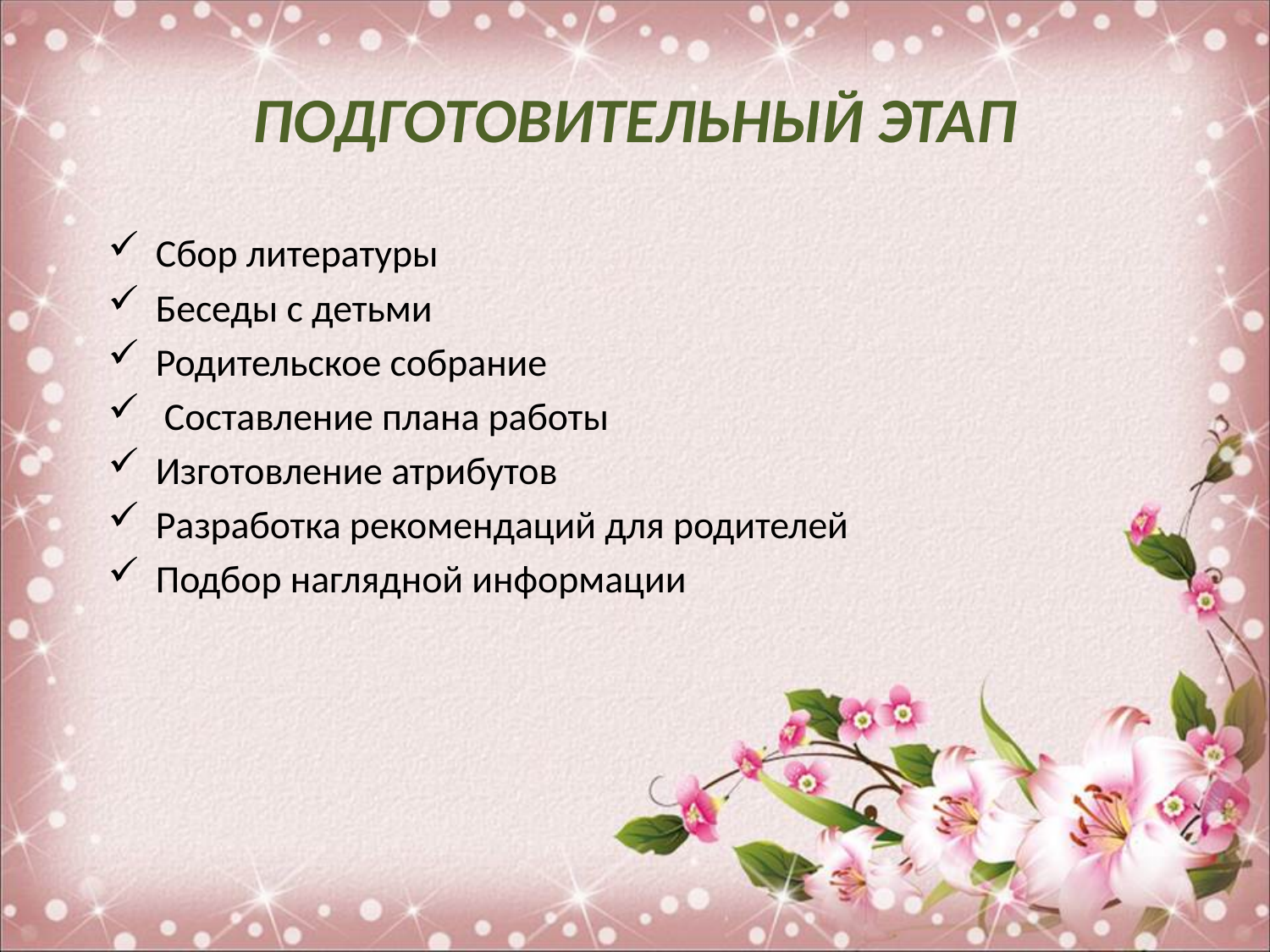

# ПОДГОТОВИТЕЛЬНЫЙ ЭТАП
Сбор литературы
Беседы с детьми
Родительское собрание
 Составление плана работы
Изготовление атрибутов
Разработка рекомендаций для родителей
Подбор наглядной информации